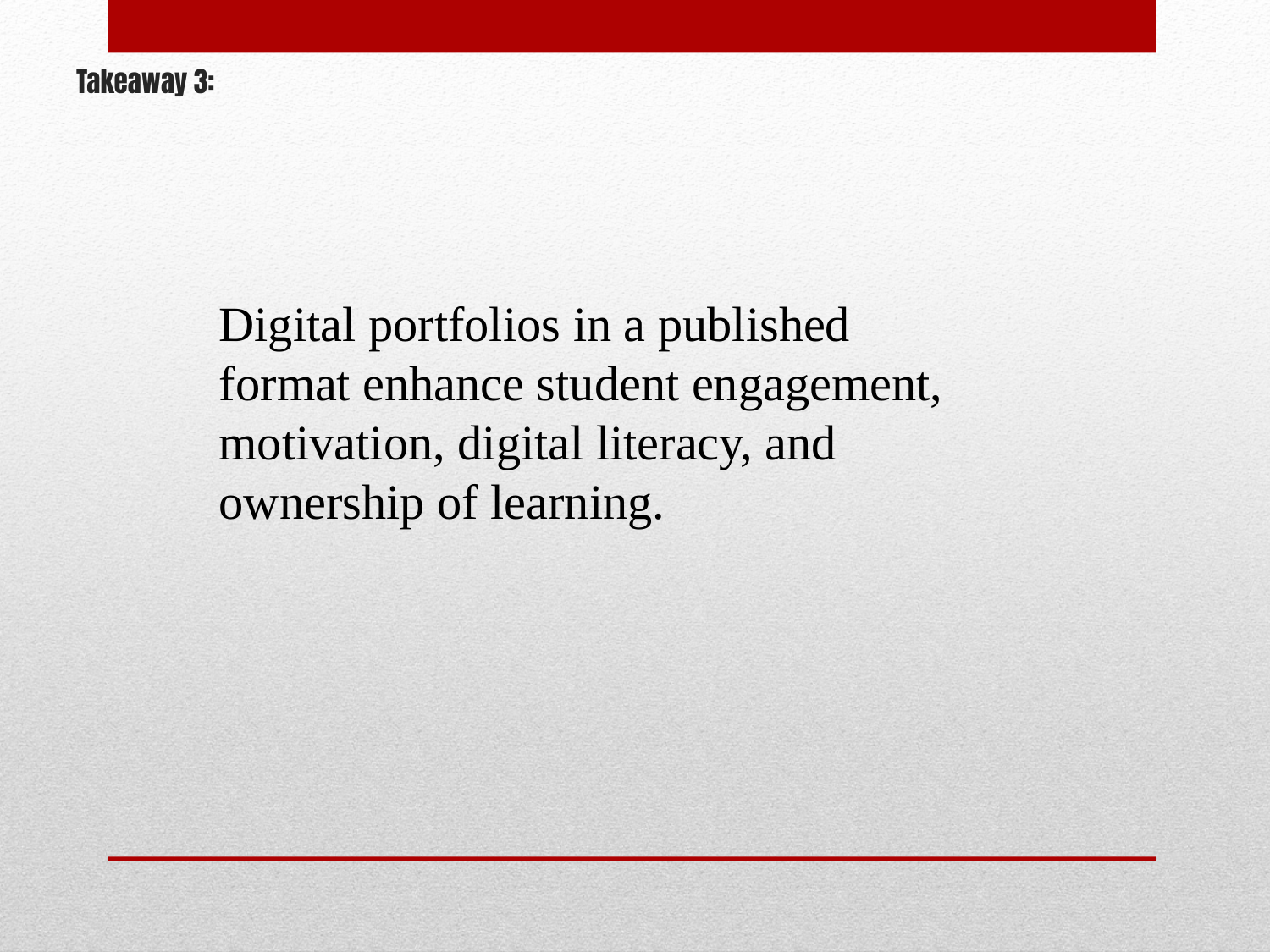

# Takeaway 3:
Digital portfolios in a published format enhance student engagement, motivation, digital literacy, and ownership of learning.